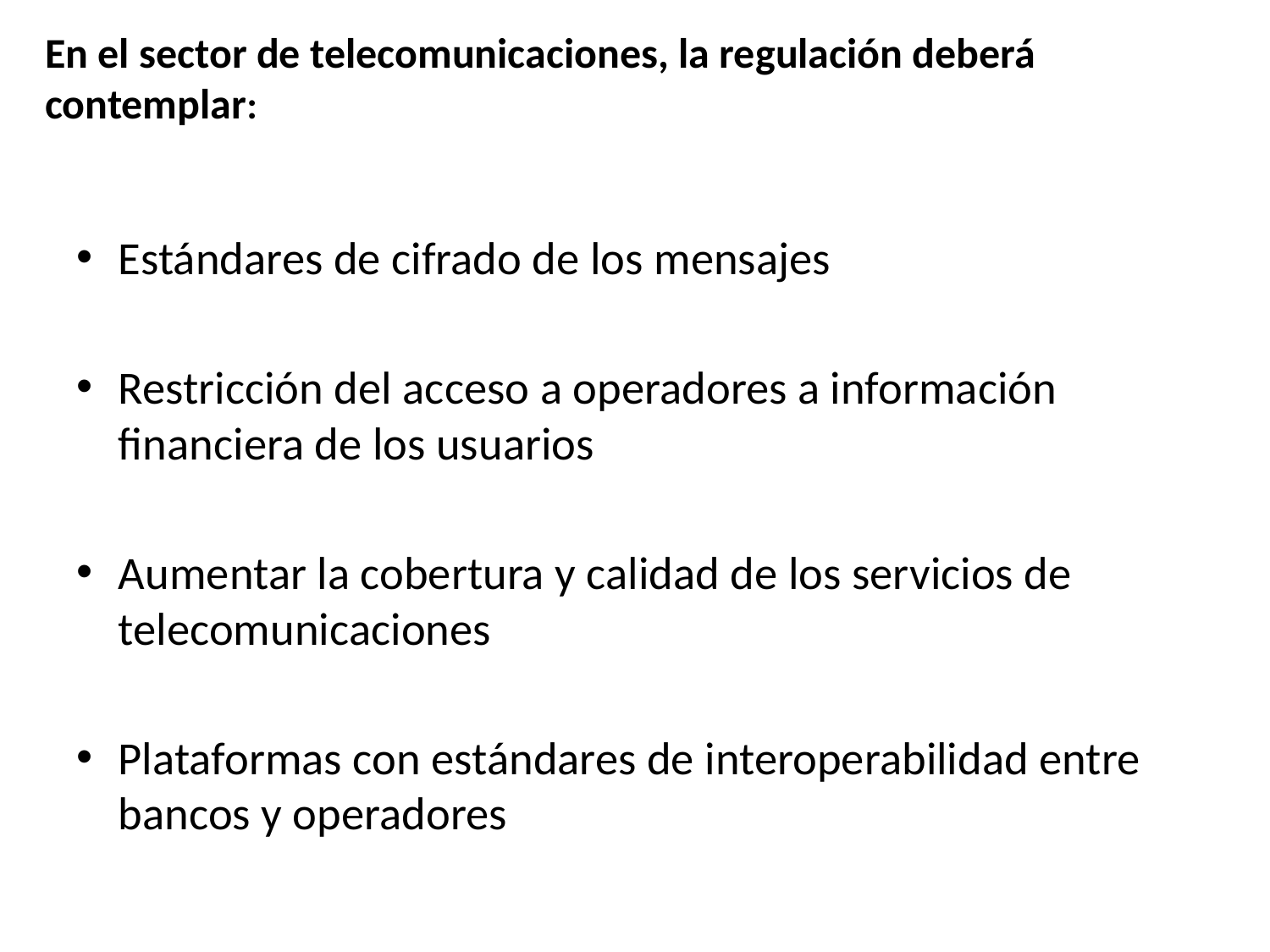

En el sector de telecomunicaciones, la regulación deberá contemplar:
Estándares de cifrado de los mensajes

Restricción del acceso a operadores a información financiera de los usuarios

Aumentar la cobertura y calidad de los servicios de telecomunicaciones

Plataformas con estándares de interoperabilidad entre bancos y operadores